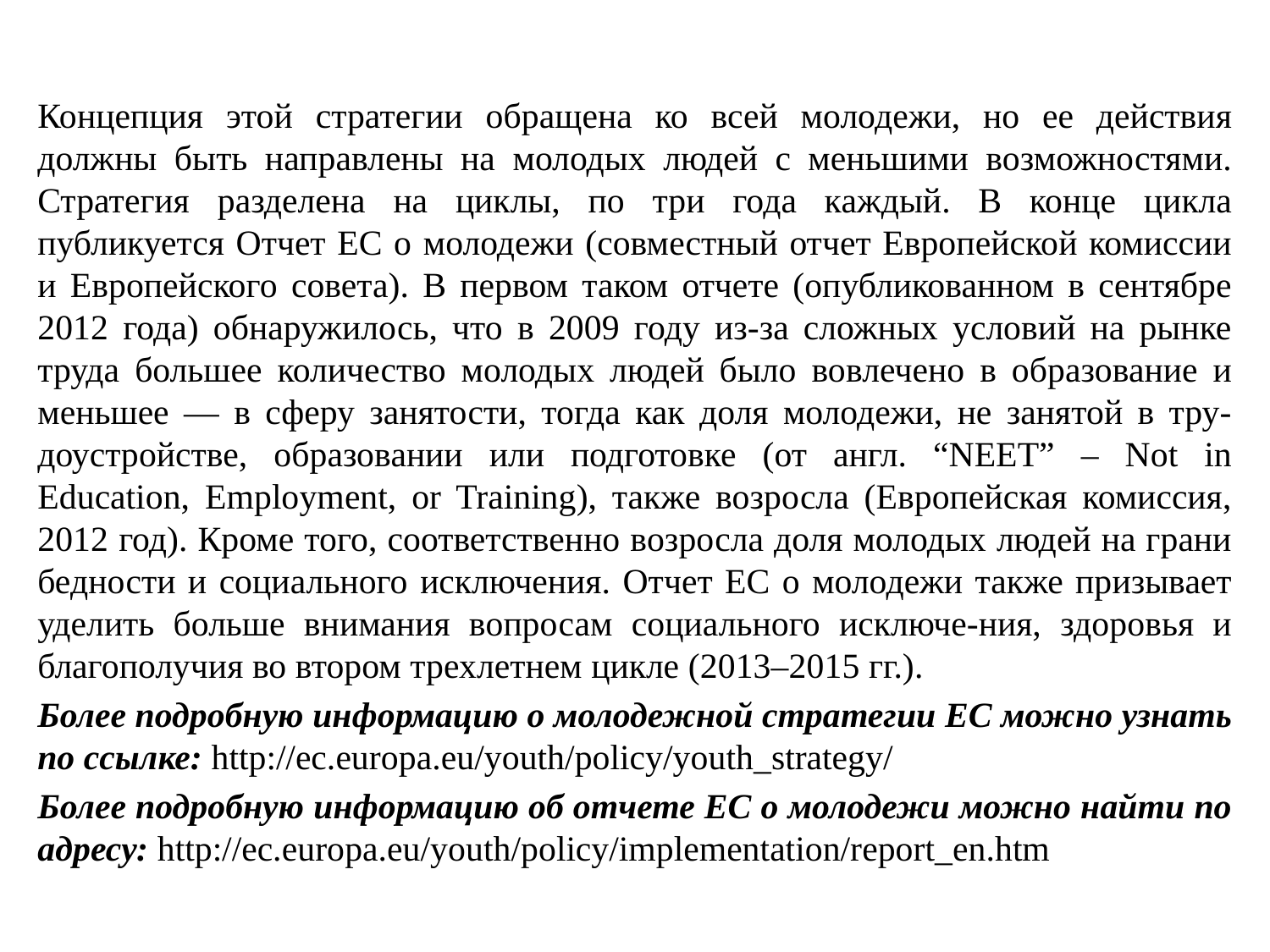

Концепция этой стратегии обращена ко всей молодежи, но ее действия должны быть направлены на молодых людей с меньшими возможностями. Стратегия разделена на циклы, по три года каждый. В конце цикла публикуется Отчет ЕС о молодежи (совместный отчет Европейской комиссии и Европейского совета). В первом таком отчете (опубликованном в сентябре 2012 года) обнаружилось, что в 2009 году из-за сложных условий на рынке труда большее количество молодых людей было вовлечено в образование и меньшее — в сферу занятости, тогда как доля молодежи, не занятой в тру-доустройстве, образовании или подготовке (от англ. “NEET” – Not in Education, Employment, or Training), также возросла (Европейская комиссия, 2012 год). Кроме того, соответственно возросла доля молодых людей на грани бедности и социального исключения. Отчет ЕС о молодежи также призывает уделить больше внимания вопросам социального исключе-ния, здоровья и благополучия во втором трехлетнем цикле (2013–2015 гг.).
Более подробную информацию о молодежной стратегии ЕС можно узнать по ссылке: http://ec.europa.eu/youth/policy/youth_strategy/
Более подробную информацию об отчете ЕС о молодежи можно найти по адресу: http://ec.europa.eu/youth/policy/implementation/report_en.htm